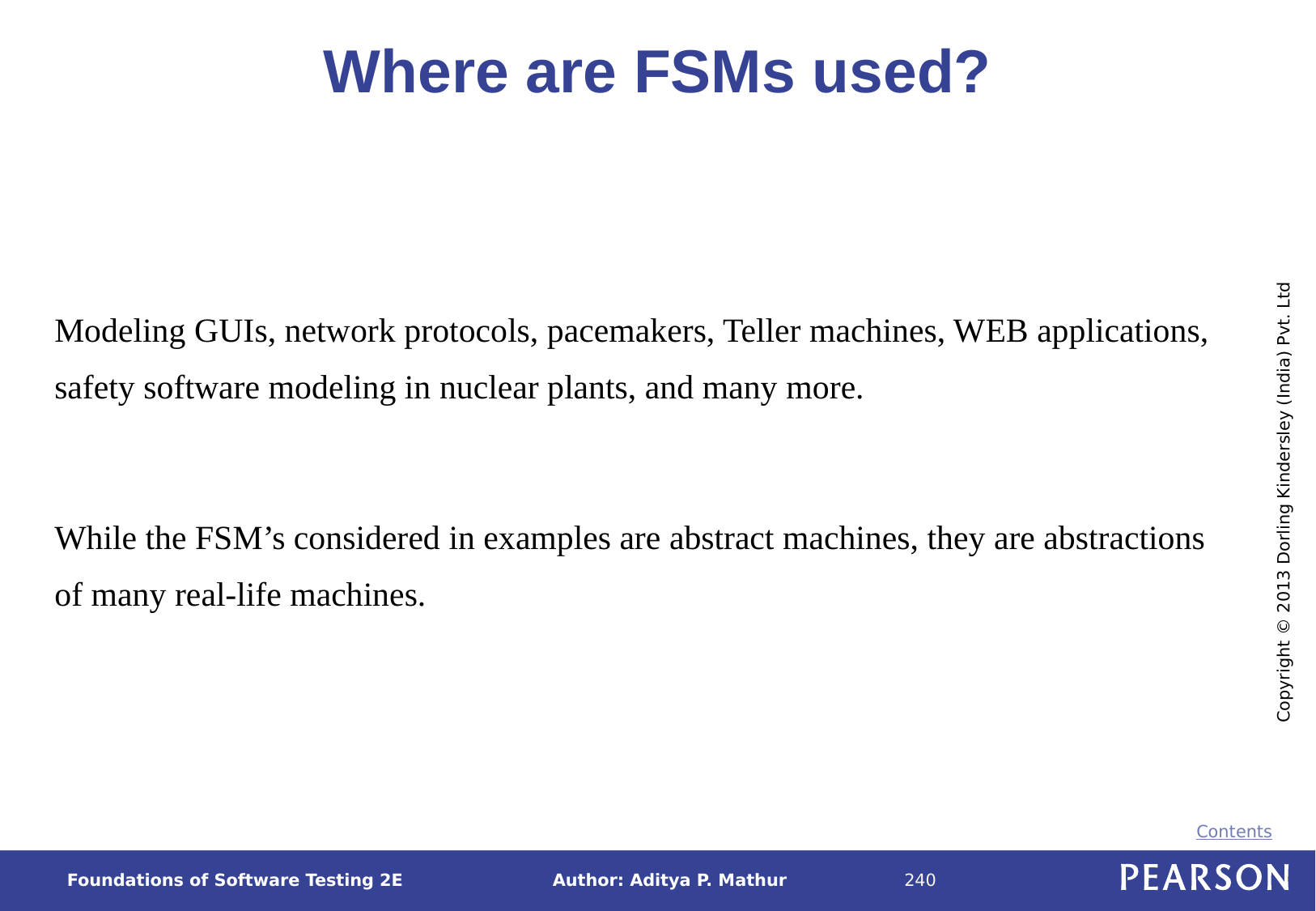

# Where are FSMs used?
Modeling GUIs, network protocols, pacemakers, Teller machines, WEB applications, safety software modeling in nuclear plants, and many more.
While the FSM’s considered in examples are abstract machines, they are abstractions of many real-life machines.